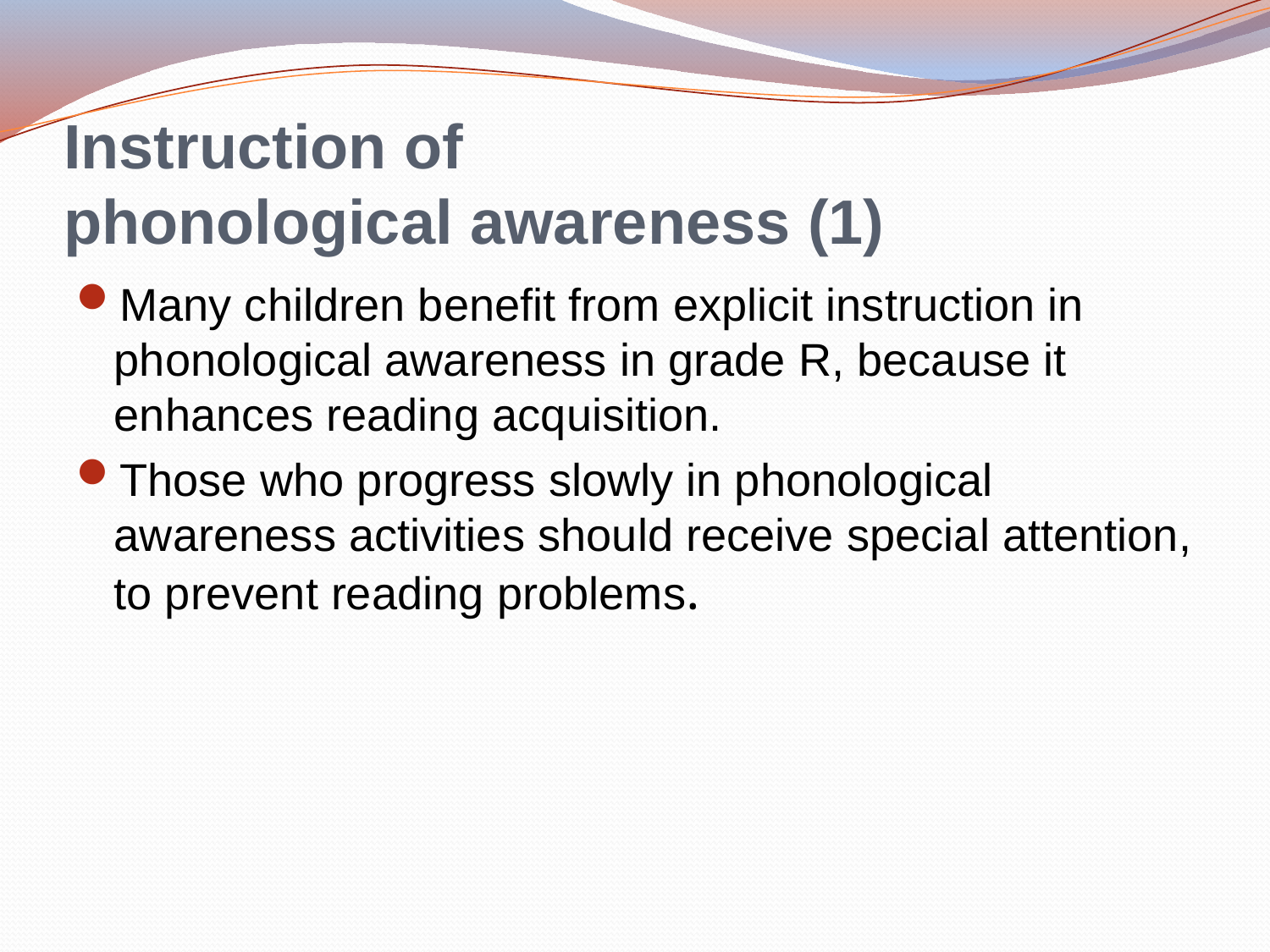

# Instruction of phonological awareness (1)
Many children benefit from explicit instruction in phonological awareness in grade R, because it enhances reading acquisition.
Those who progress slowly in phonological awareness activities should receive special attention, to prevent reading problems.